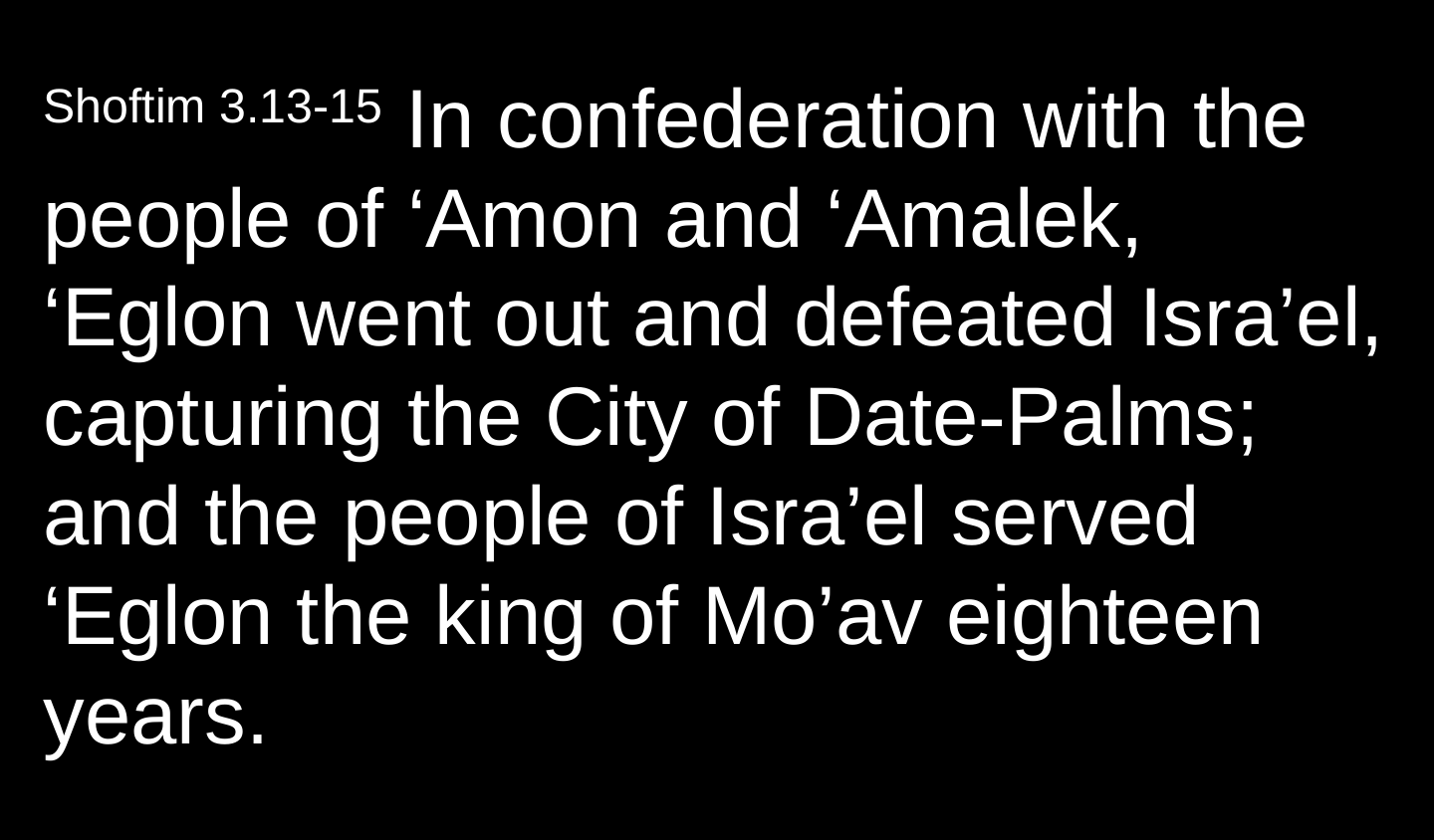

Shoftim 3.13-15 In confederation with the people of ‘Amon and ‘Amalek, ‘Eglon went out and defeated Isra’el, capturing the City of Date-Palms; and the people of Isra’el served ‘Eglon the king of Mo’av eighteen years.